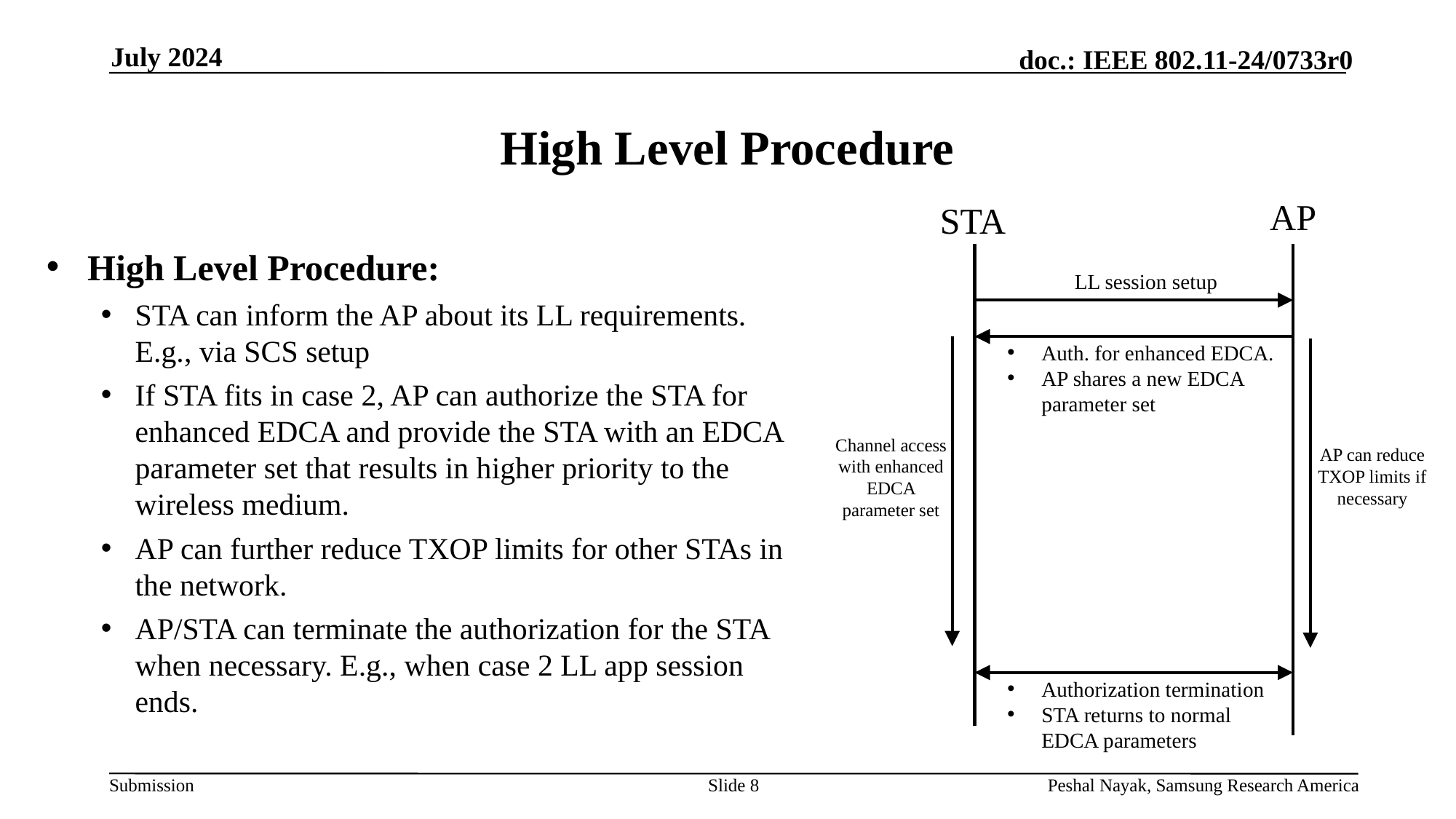

July 2024
# High Level Procedure
AP
STA
High Level Procedure:
STA can inform the AP about its LL requirements. E.g., via SCS setup
If STA fits in case 2, AP can authorize the STA for enhanced EDCA and provide the STA with an EDCA parameter set that results in higher priority to the wireless medium.
AP can further reduce TXOP limits for other STAs in the network.
AP/STA can terminate the authorization for the STA when necessary. E.g., when case 2 LL app session ends.
LL session setup
Auth. for enhanced EDCA.
AP shares a new EDCA parameter set
Channel access with enhanced EDCA parameter set
AP can reduce TXOP limits if necessary
Authorization termination
STA returns to normal EDCA parameters
Slide 8
Peshal Nayak, Samsung Research America